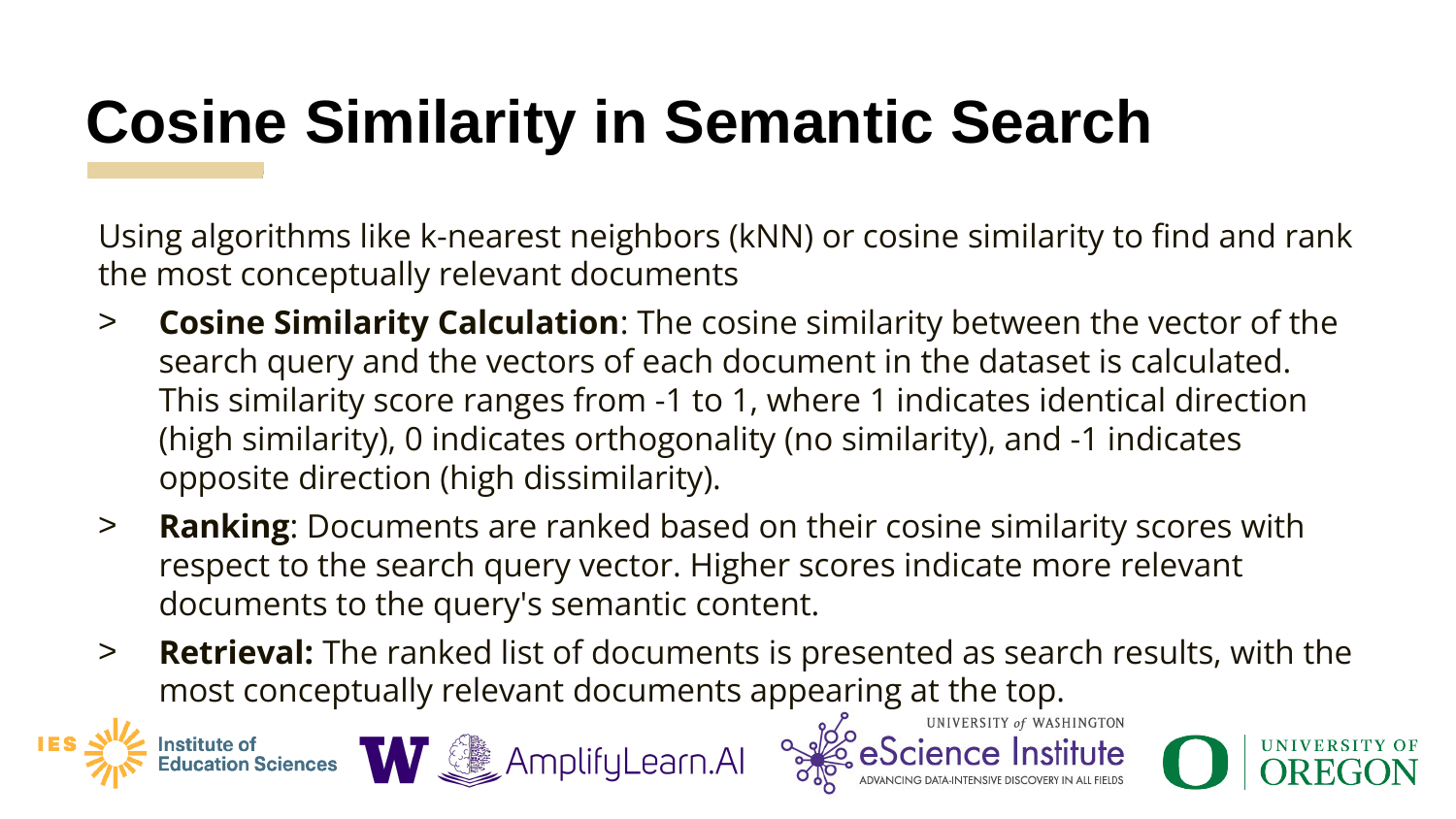

# Cosine Similarity in Semantic Search
Using algorithms like k-nearest neighbors (kNN) or cosine similarity to find and rank the most conceptually relevant documents
Cosine Similarity Calculation: The cosine similarity between the vector of the search query and the vectors of each document in the dataset is calculated. This similarity score ranges from -1 to 1, where 1 indicates identical direction (high similarity), 0 indicates orthogonality (no similarity), and -1 indicates opposite direction (high dissimilarity).
Ranking: Documents are ranked based on their cosine similarity scores with respect to the search query vector. Higher scores indicate more relevant documents to the query's semantic content.
Retrieval: The ranked list of documents is presented as search results, with the most conceptually relevant documents appearing at the top.